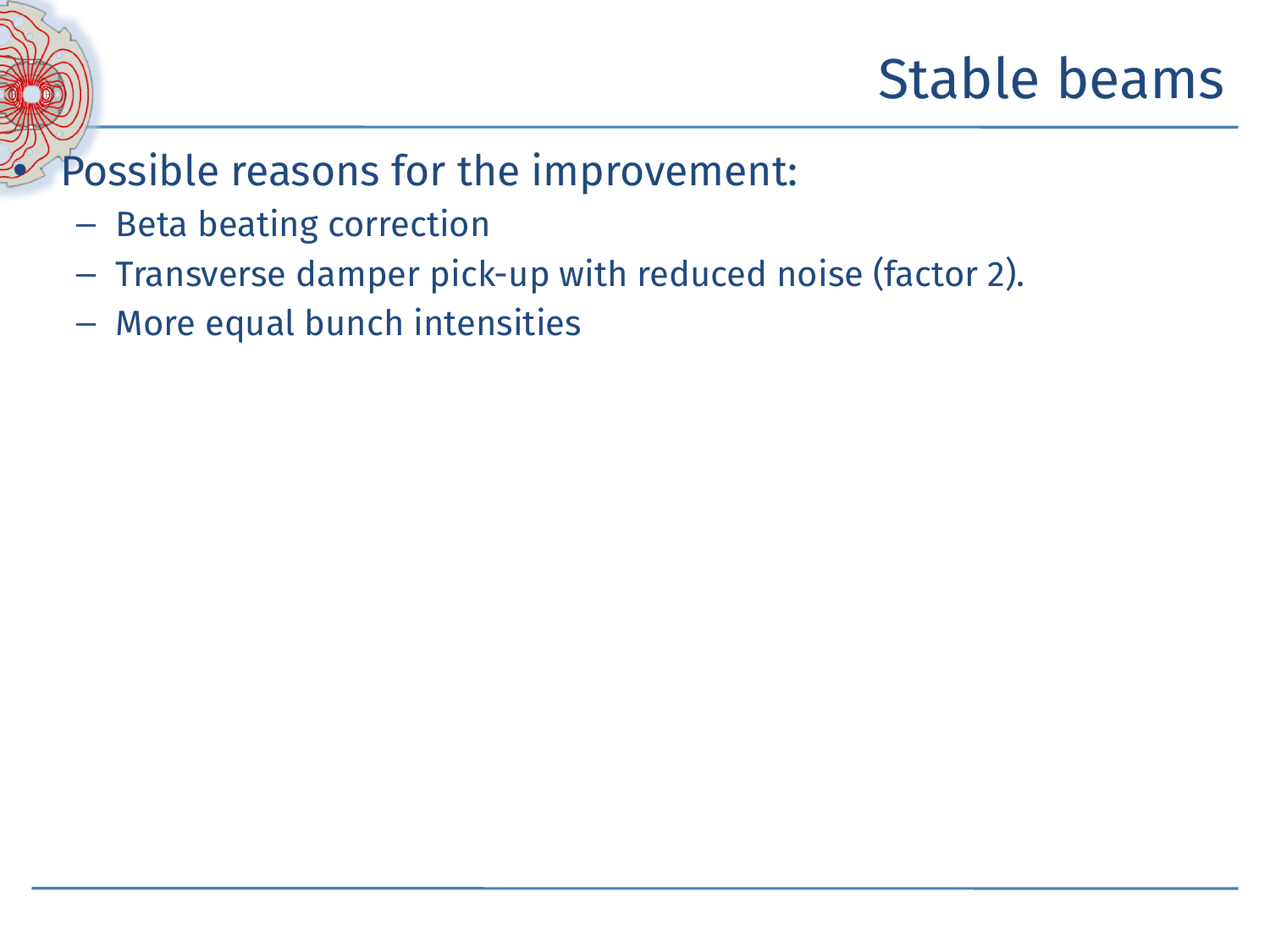

# Stable beams
Possible reasons for the improvement:
Beta beating correction
Transverse damper pick-up with reduced noise (factor 2).
More equal bunch intensities